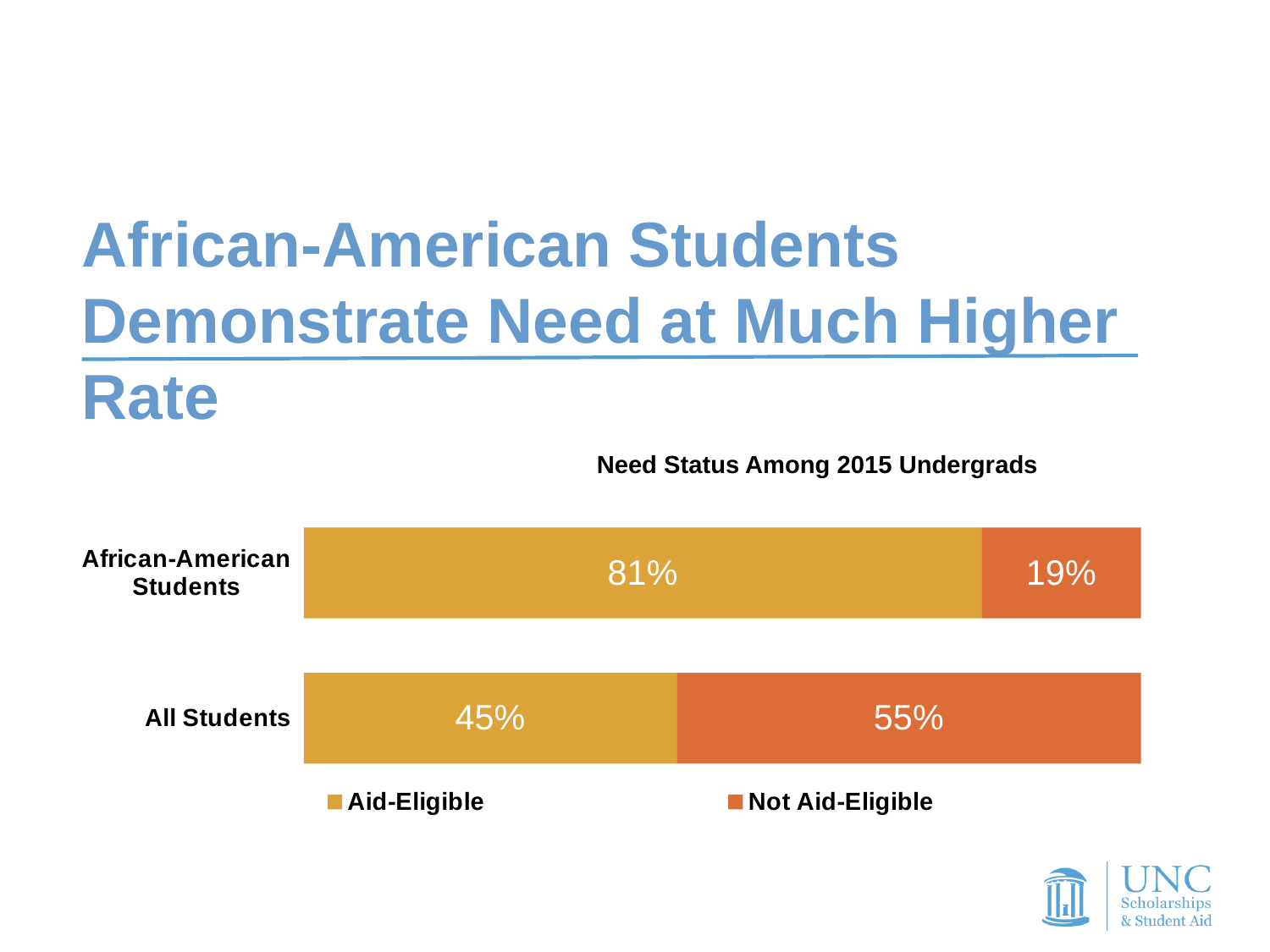

African-American Students Demonstrate Need at Much Higher Rate

Need Status Among 2015 Undergrads

### Chart

| Category | Aid-Eligible | Not Aid-Eligible |
|---|---|---|
| All Students | 0.445940809122998 | 0.554059190877003 |
| African-American Students | 0.81 | 0.19 |